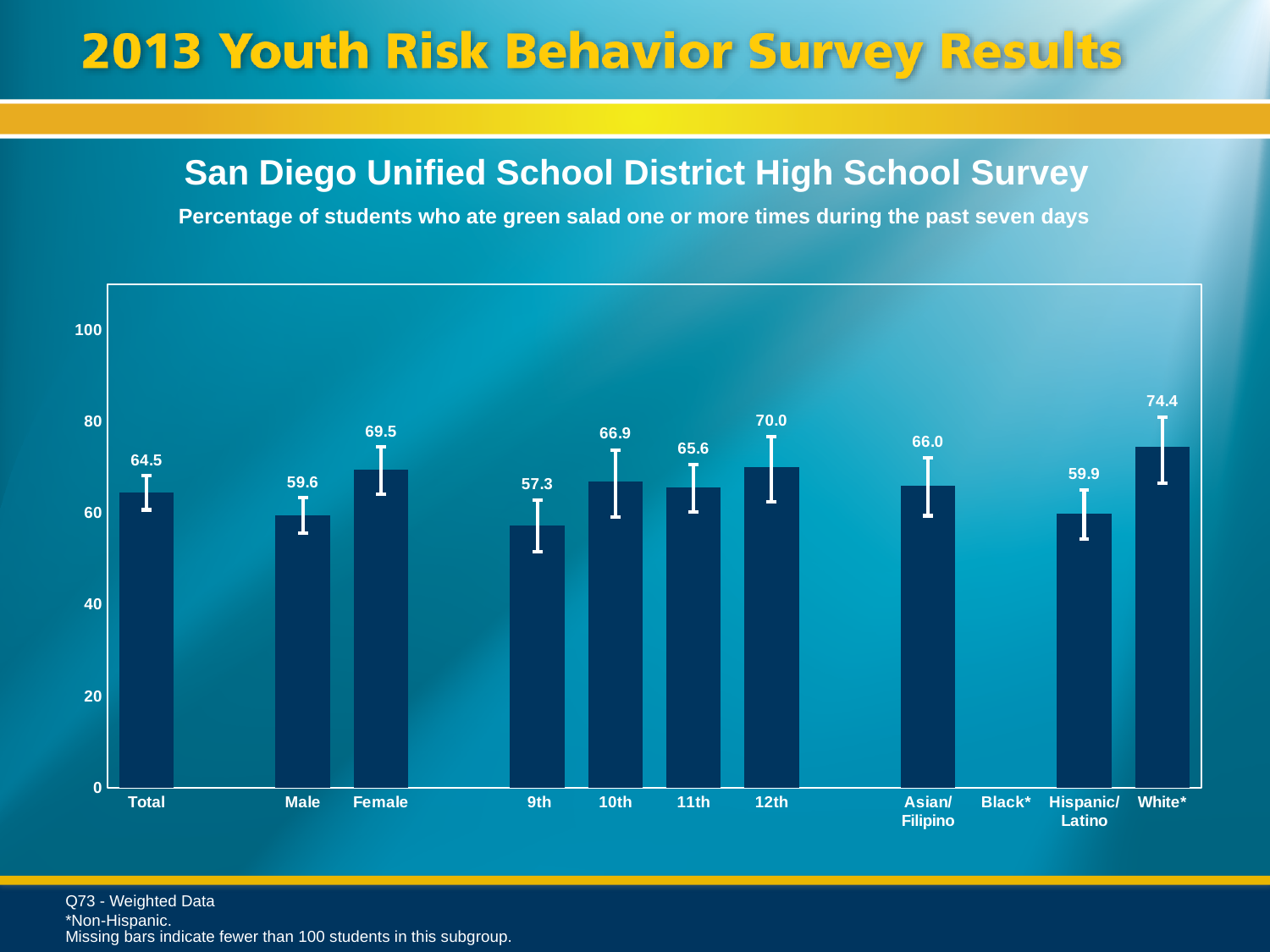

San Diego Unified School District High School Survey
Percentage of students who ate green salad one or more times during the past seven days

### Chart

| Category | Series 1 |
|---|---|
| Total | 64.5 |
|  | None |
| Male | 59.6 |
| Female | 69.5 |
|  | None |
|  9th | 57.3 |
| 10th | 66.9 |
| 11th | 65.6 |
| 12th | 70.0 |
|  | None |
| Asian/ Filipino | 66.0 |
| Black* | None |
| Hispanic/
Latino | 59.9 |
| White* | 74.4 |
Q73 - Weighted Data
*Non-Hispanic.
Missing bars indicate fewer than 100 students in this subgroup.